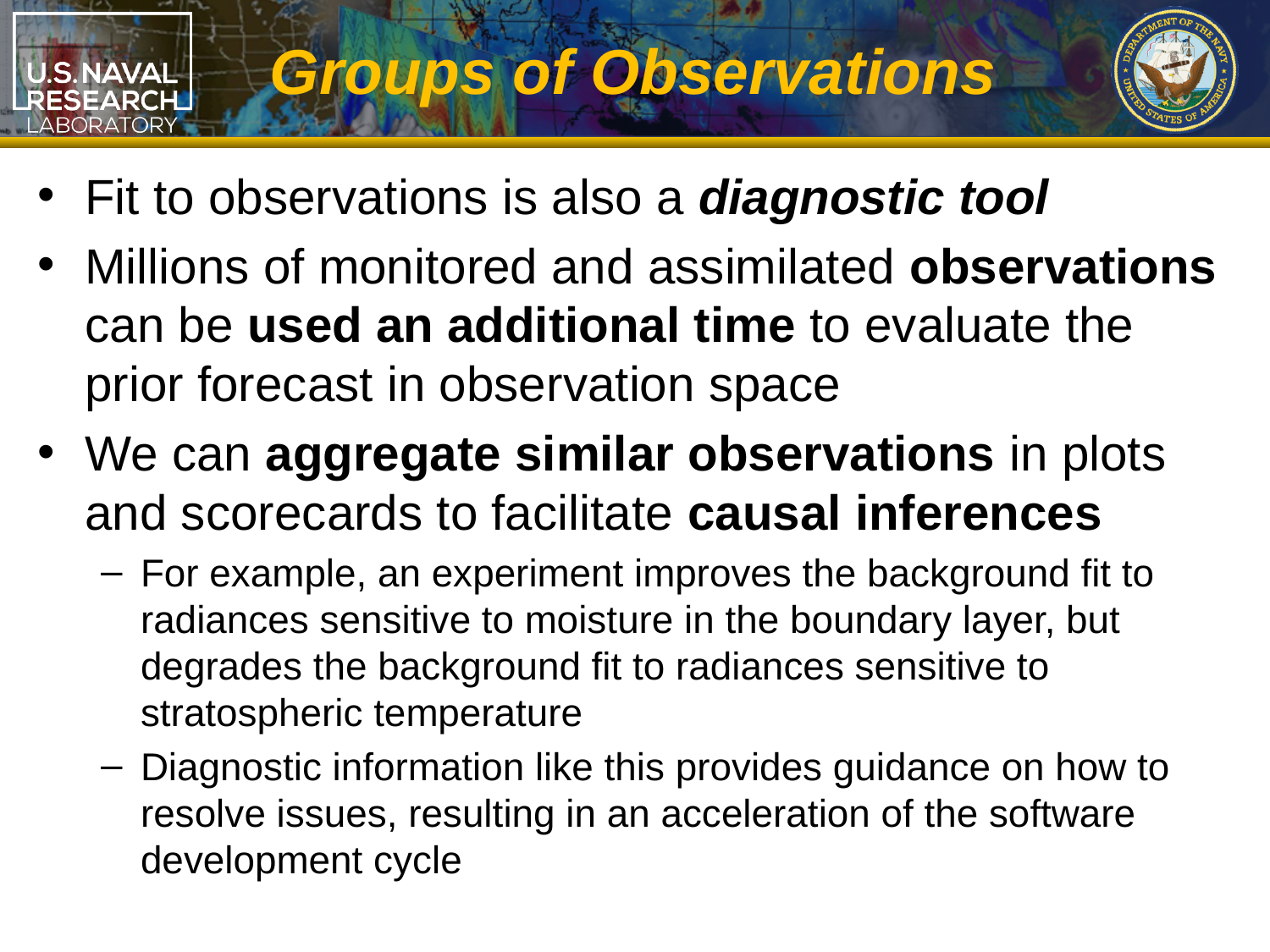

Groups of Observations
Fit to observations is also a diagnostic tool
Millions of monitored and assimilated observations can be used an additional time to evaluate the prior forecast in observation space
We can aggregate similar observations in plots and scorecards to facilitate causal inferences
For example, an experiment improves the background fit to radiances sensitive to moisture in the boundary layer, but degrades the background fit to radiances sensitive to stratospheric temperature
Diagnostic information like this provides guidance on how to resolve issues, resulting in an acceleration of the software development cycle